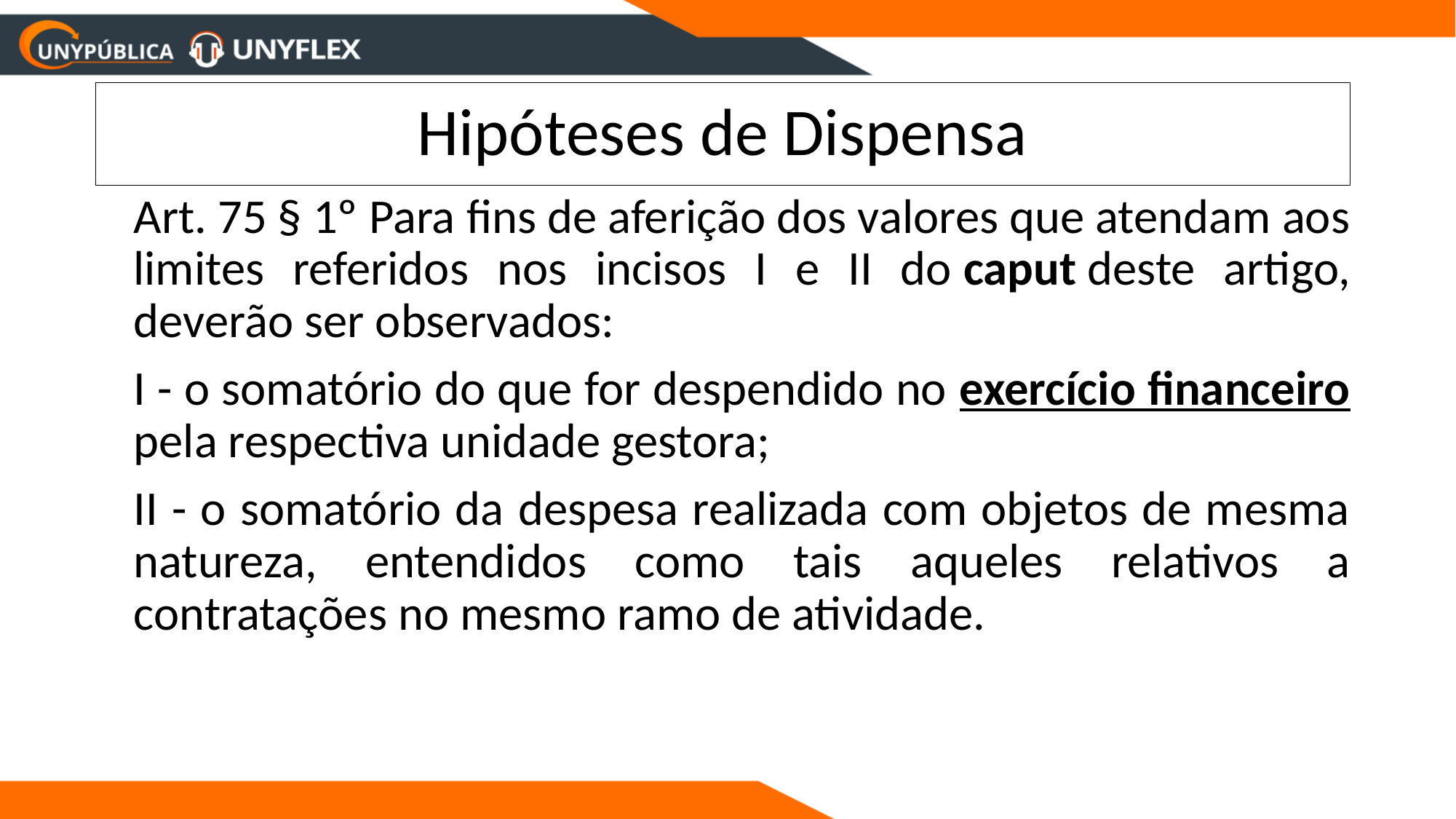

# Hipóteses de Dispensa
	Art. 75 § 1º Para fins de aferição dos valores que atendam aos limites referidos nos incisos I e II do caput deste artigo, deverão ser observados:
	I - o somatório do que for despendido no exercício financeiro pela respectiva unidade gestora;
	II - o somatório da despesa realizada com objetos de mesma natureza, entendidos como tais aqueles relativos a contratações no mesmo ramo de atividade.